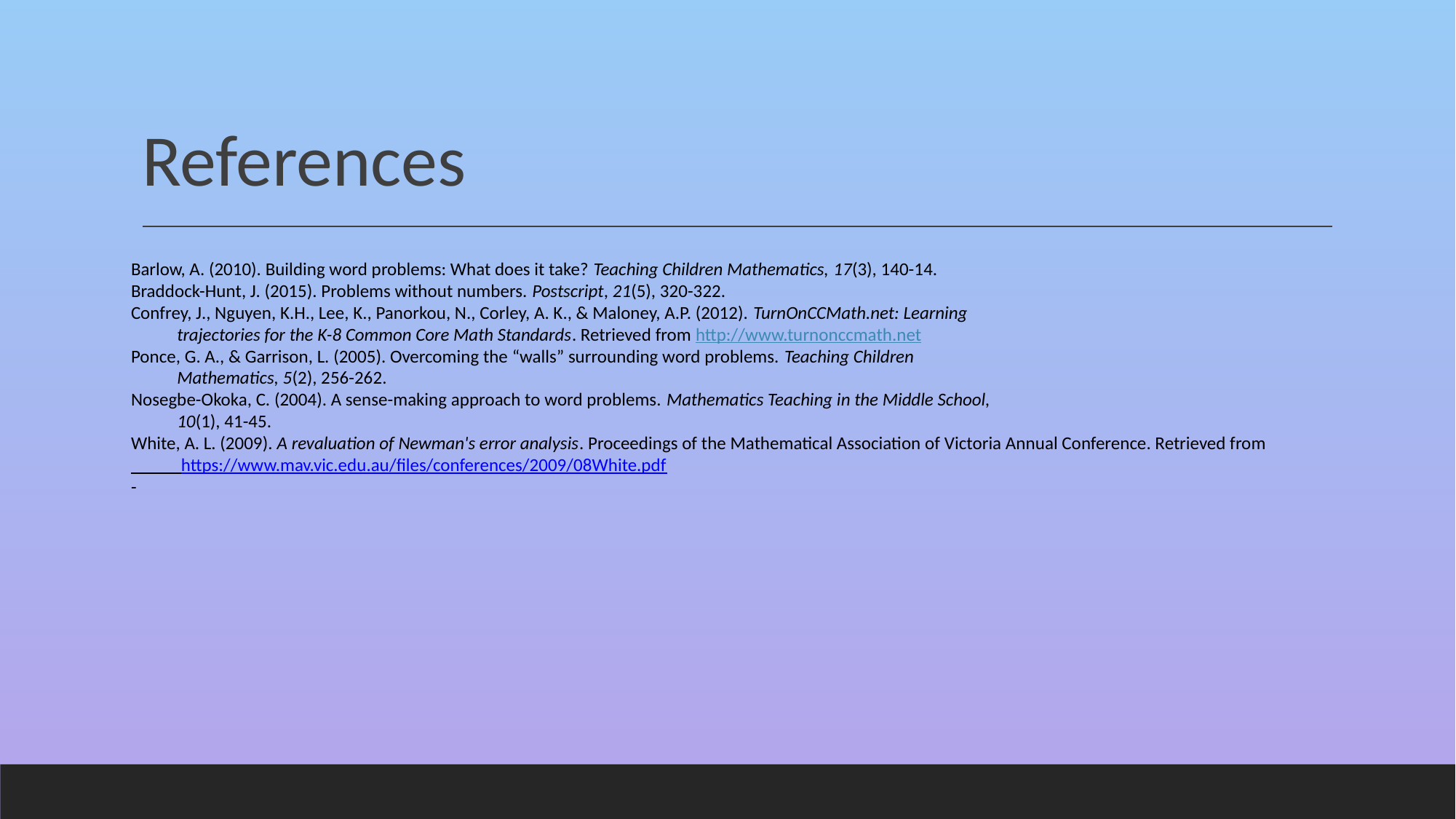

# References
Barlow, A. (2010). Building word problems: What does it take? Teaching Children Mathematics, 17(3), 140-14.
Braddock-Hunt, J. (2015). Problems without numbers. Postscript, 21(5), 320-322.
Confrey, J., Nguyen, K.H., Lee, K., Panorkou, N., Corley, A. K., & Maloney, A.P. (2012). TurnOnCCMath.net: Learning
           trajectories for the K-8 Common Core Math Standards. Retrieved from http://www.turnonccmath.net
Ponce, G. A., & Garrison, L. (2005). Overcoming the “walls” surrounding word problems. Teaching Children
           Mathematics, 5(2), 256-262.
Nosegbe-Okoka, C. (2004). A sense-making approach to word problems. Mathematics Teaching in the Middle School,
           10(1), 41-45.
White, A. L. (2009). A revaluation of Newman's error analysis. Proceedings of the Mathematical Association of Victoria Annual Conference. Retrieved from
            https://www.mav.vic.edu.au/files/conferences/2009/08White.pdf
-